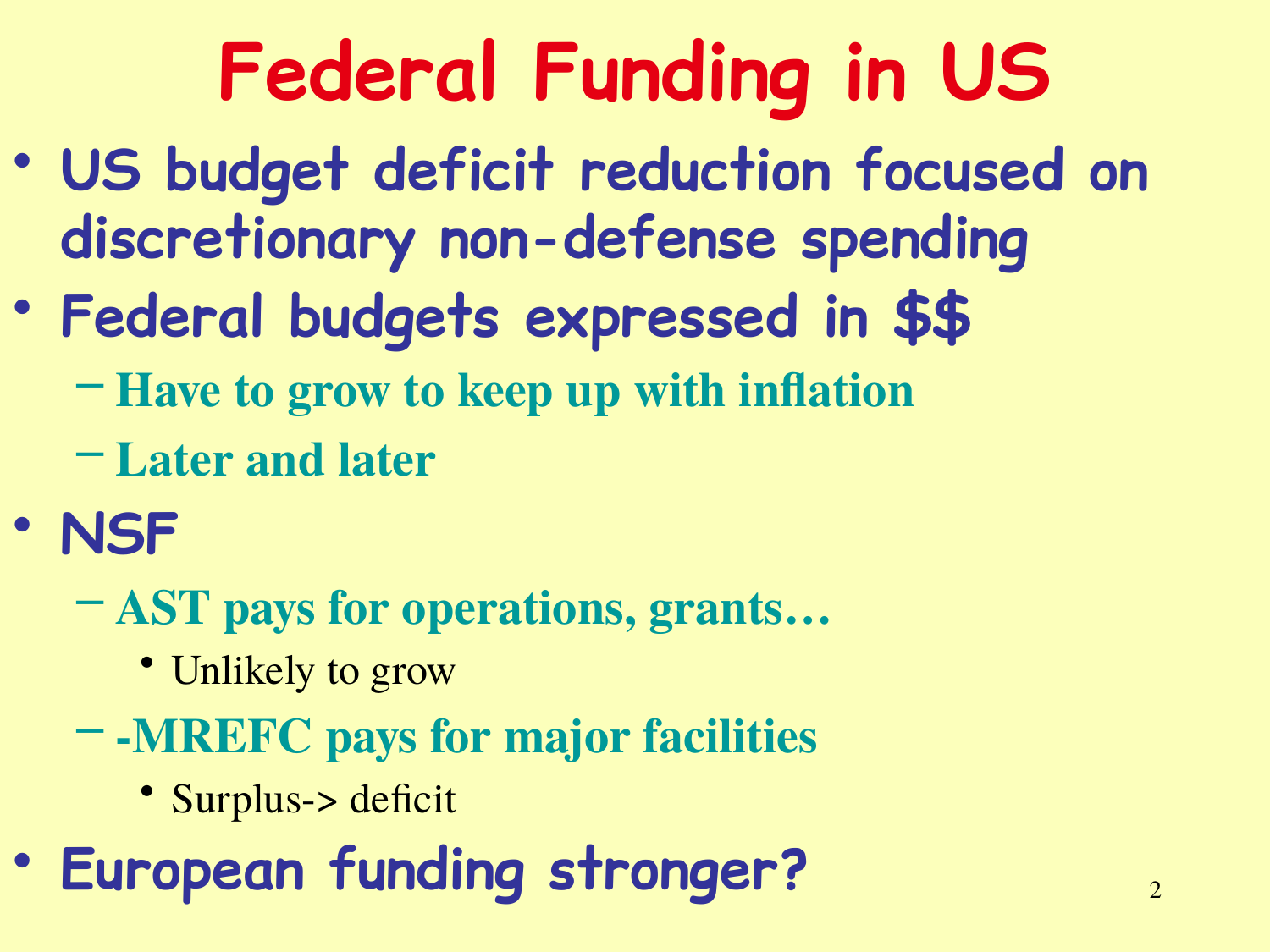

# Federal Funding in US
US budget deficit reduction focused on discretionary non-defense spending
Federal budgets expressed in $$
Have to grow to keep up with inflation
Later and later
NSF
AST pays for operations, grants…
Unlikely to grow
-MREFC pays for major facilities
Surplus-> deficit
European funding stronger?
2